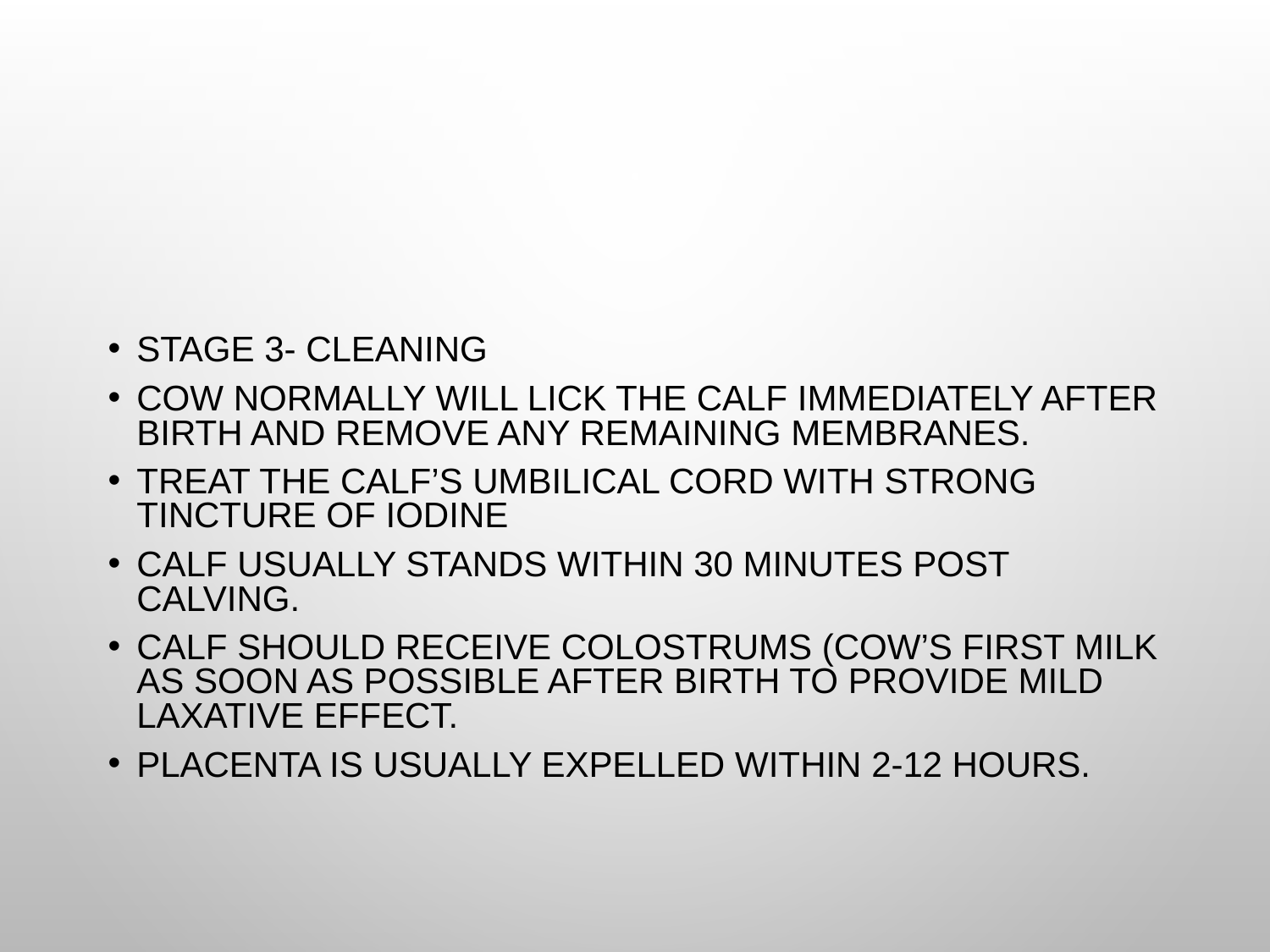

#
Stage 3- Cleaning
Cow normally will lick the calf immediately after birth and remove any remaining membranes.
Treat the calf’s umbilical cord with strong tincture of iodine
Calf usually stands within 30 minutes post calving.
Calf should receive colostrums (cow’s first milk as soon as possible after birth to provide mild laxative effect.
Placenta is usually expelled within 2-12 hours.